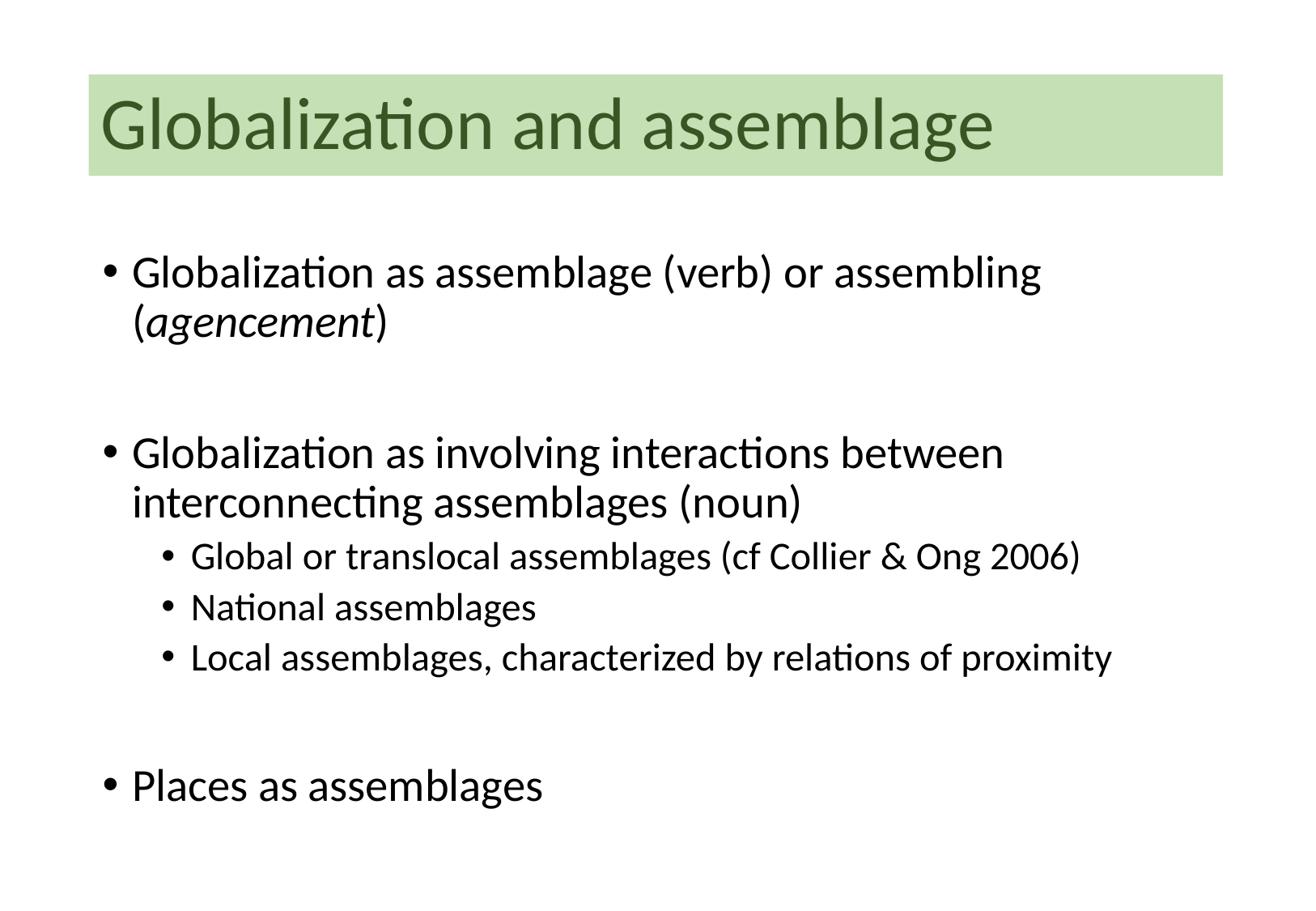

# Globalization and assemblage
Globalization as assemblage (verb) or assembling (agencement)

Globalization as involving interactions between interconnecting assemblages (noun)
Global or translocal assemblages (cf Collier & Ong 2006)
National assemblages
Local assemblages, characterized by relations of proximity

Places as assemblages